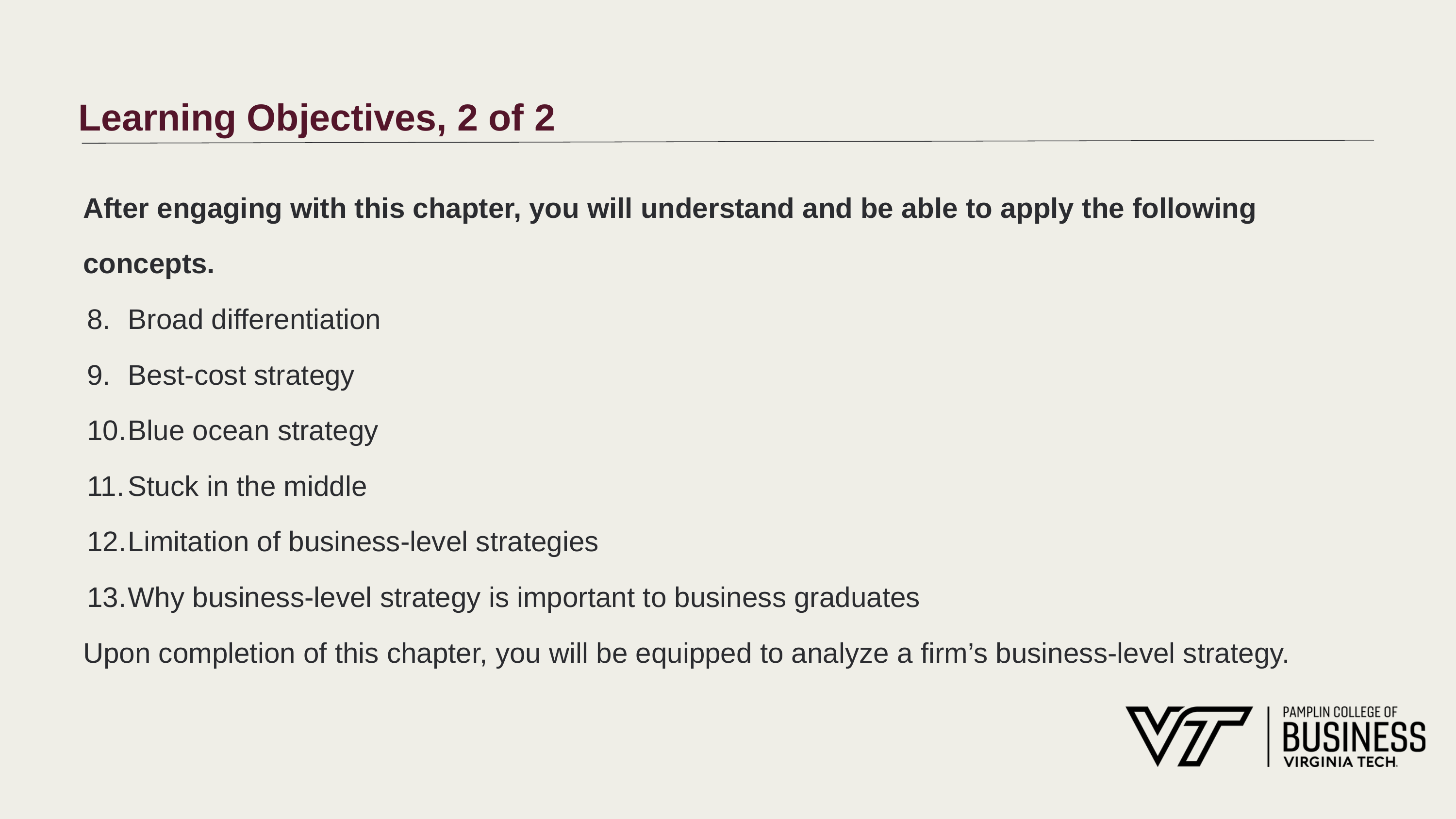

# Learning Objectives, 2 of 2
After engaging with this chapter, you will understand and be able to apply the following concepts.
Broad differentiation
Best-cost strategy
Blue ocean strategy
Stuck in the middle
Limitation of business-level strategies
Why business-level strategy is important to business graduates
Upon completion of this chapter, you will be equipped to analyze a firm’s business-level strategy.